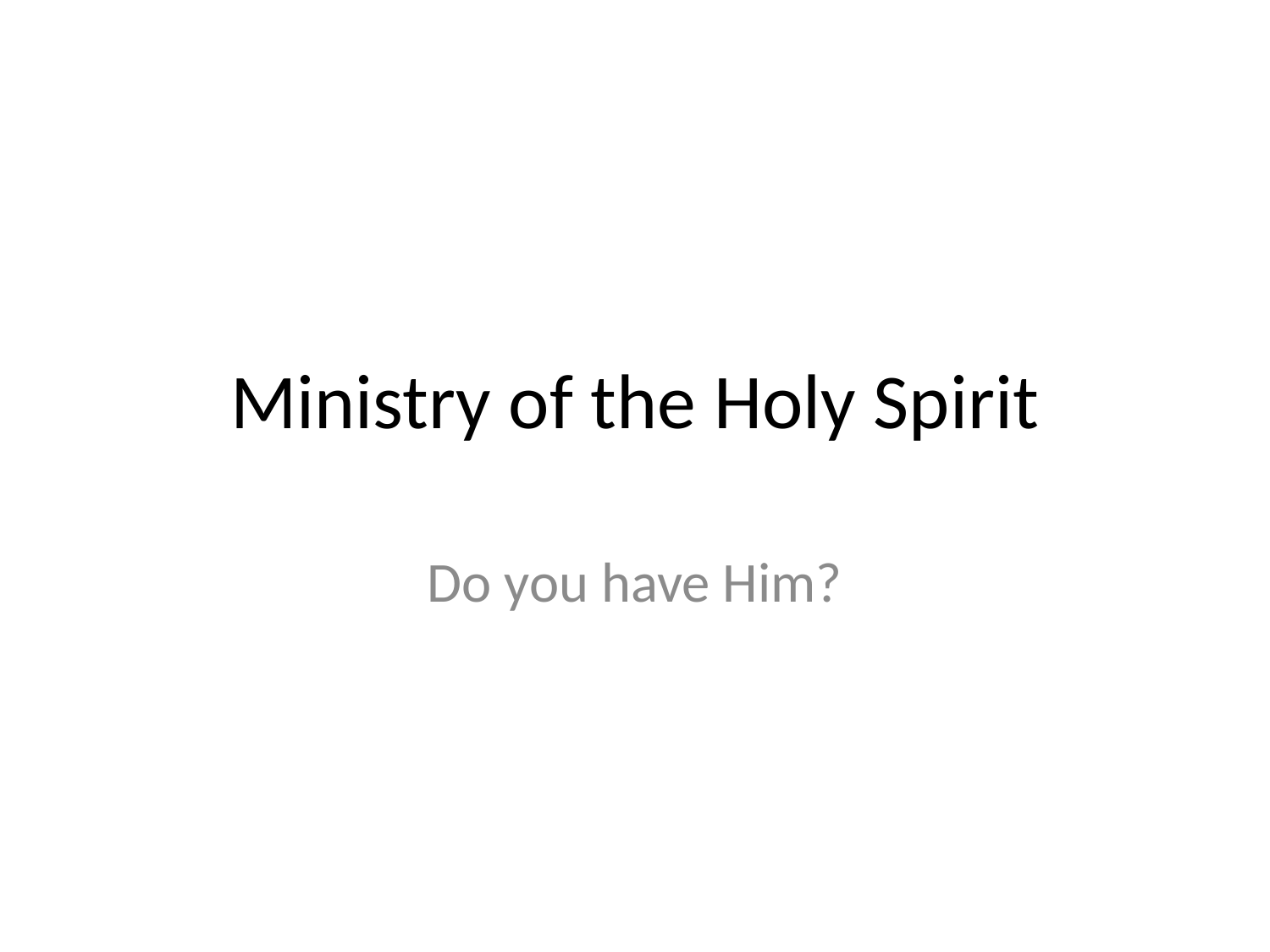

# Ministry of the Holy Spirit
Do you have Him?